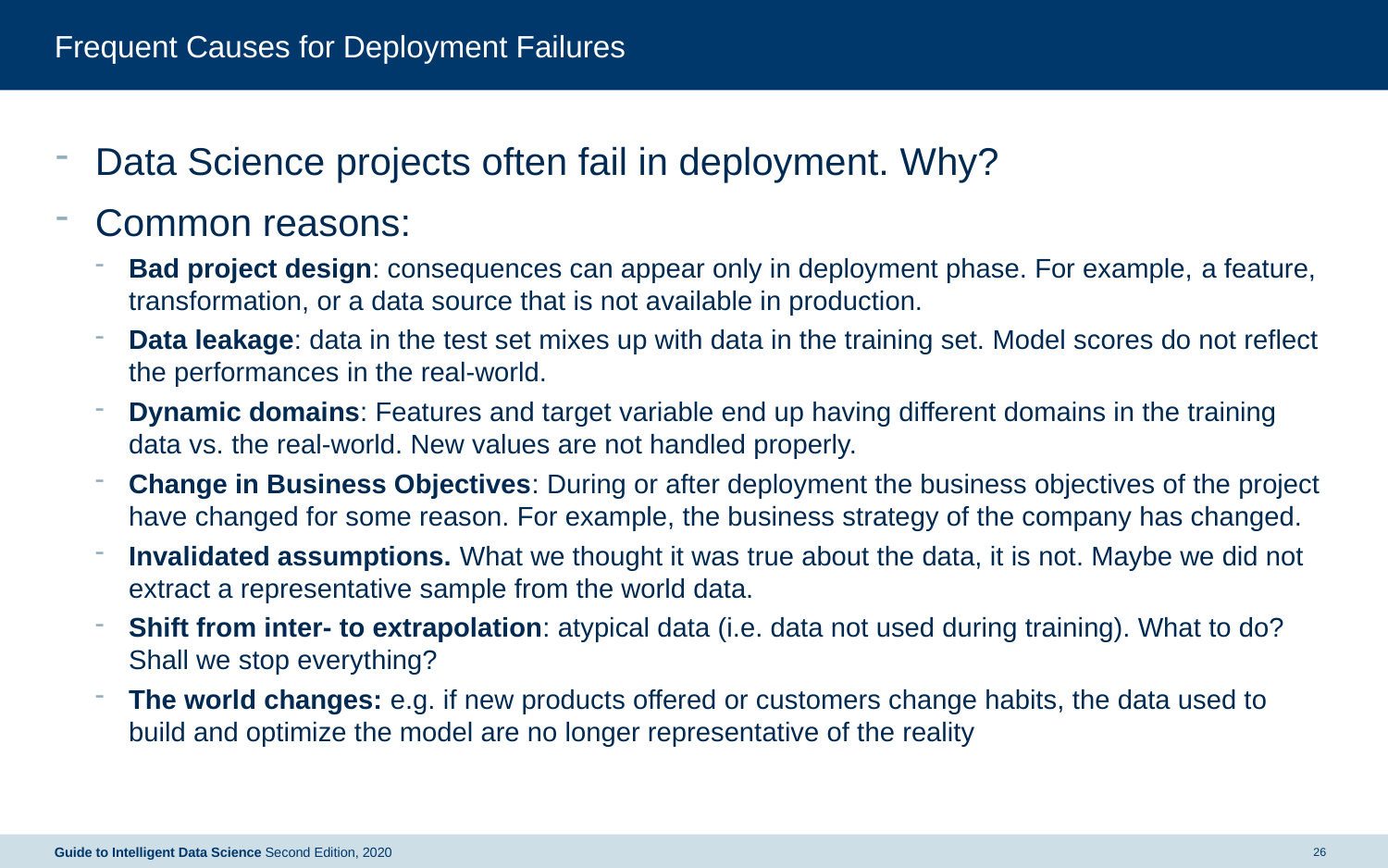

# Frequent Causes for Deployment Failures
Data Science projects often fail in deployment. Why?
Common reasons:
Bad project design: consequences can appear only in deployment phase. For example, a feature,  transformation, or a data source that is not available in production.
Data leakage: data in the test set mixes up with data in the training set. Model scores do not reflect the performances in the real-world.
Dynamic domains: Features and target variable end up having different domains in the training data vs. the real-world. New values are not handled properly.
Change in Business Objectives: During or after deployment the business objectives of the project have changed for some reason. For example, the business strategy of the company has changed.
Invalidated assumptions. What we thought it was true about the data, it is not. Maybe we did not extract a representative sample from the world data.
Shift from inter- to extrapolation: atypical data (i.e. data not used during training). What to do? Shall we stop everything?
The world changes: e.g. if new products offered or customers change habits, the data used to build and optimize the model are no longer representative of the reality

Guide to Intelligent Data Science Second Edition, 2020
26